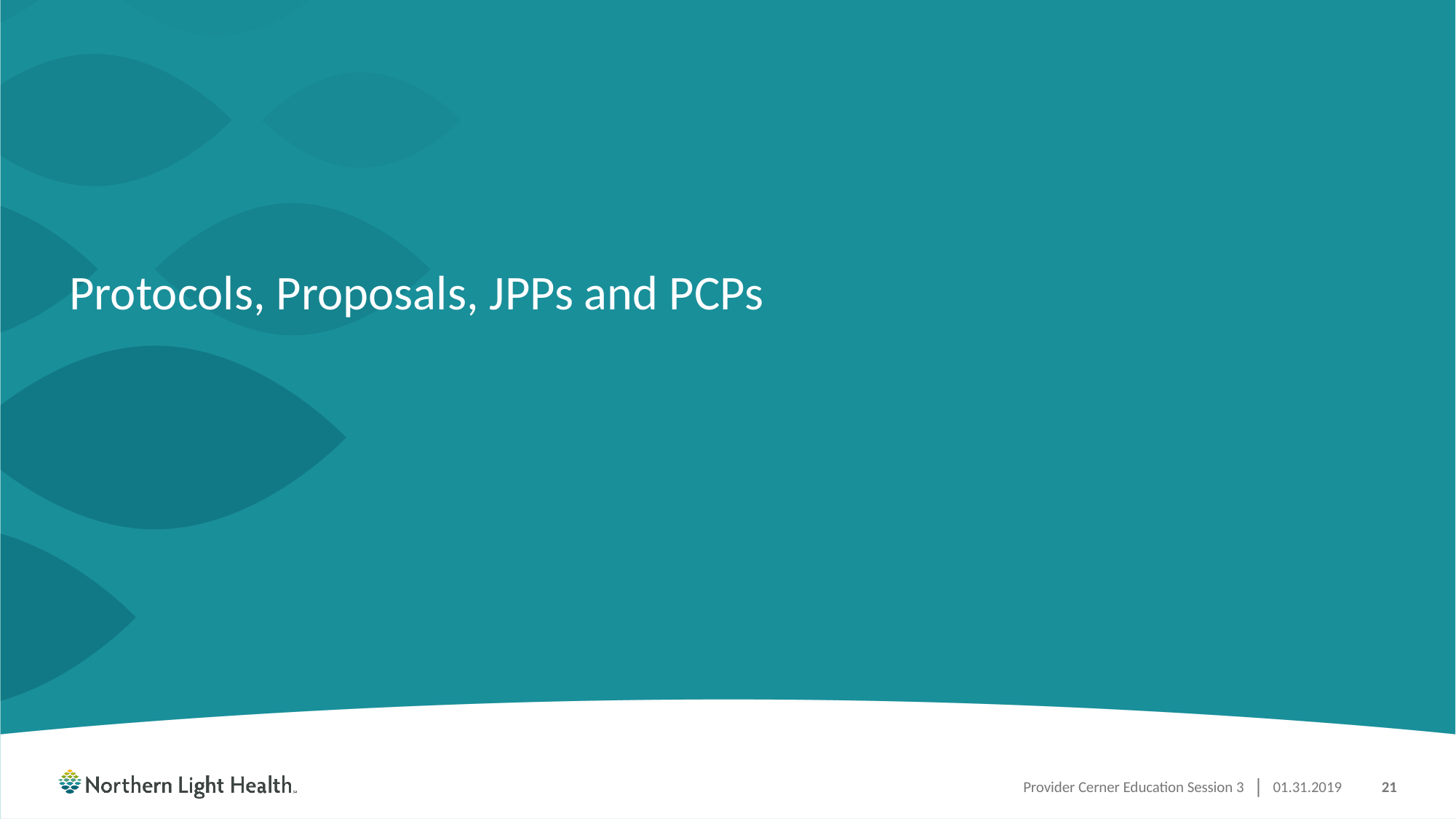

# Protocols, Proposals, JPPs and PCPs
Provider Cerner Education Session 3
01.31.2019
21